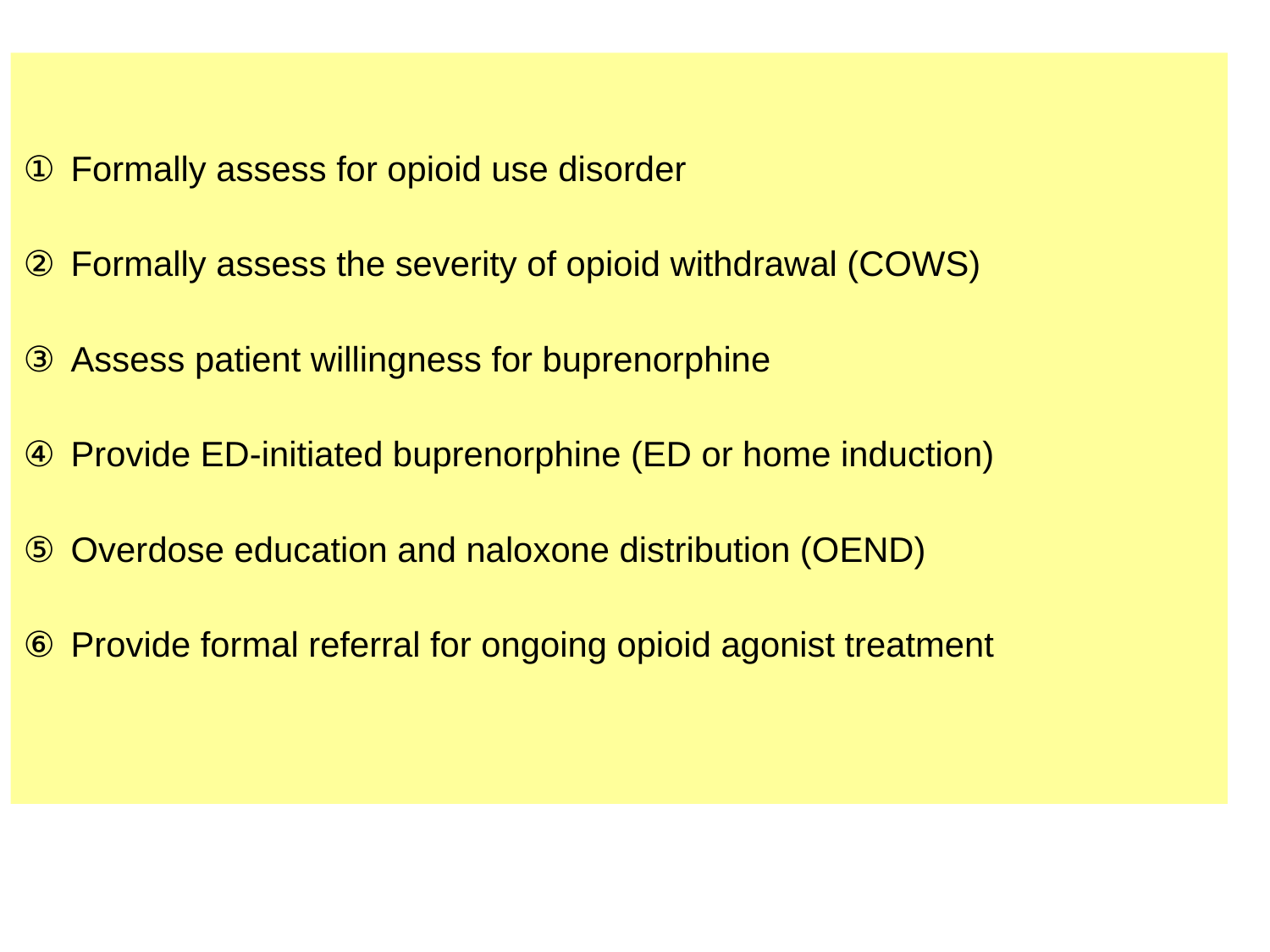

Formally assess for opioid use disorder
Formally assess the severity of opioid withdrawal (COWS)
Assess patient willingness for buprenorphine
Provide ED-initiated buprenorphine (ED or home induction)
Overdose education and naloxone distribution (OEND)
Provide formal referral for ongoing opioid agonist treatment